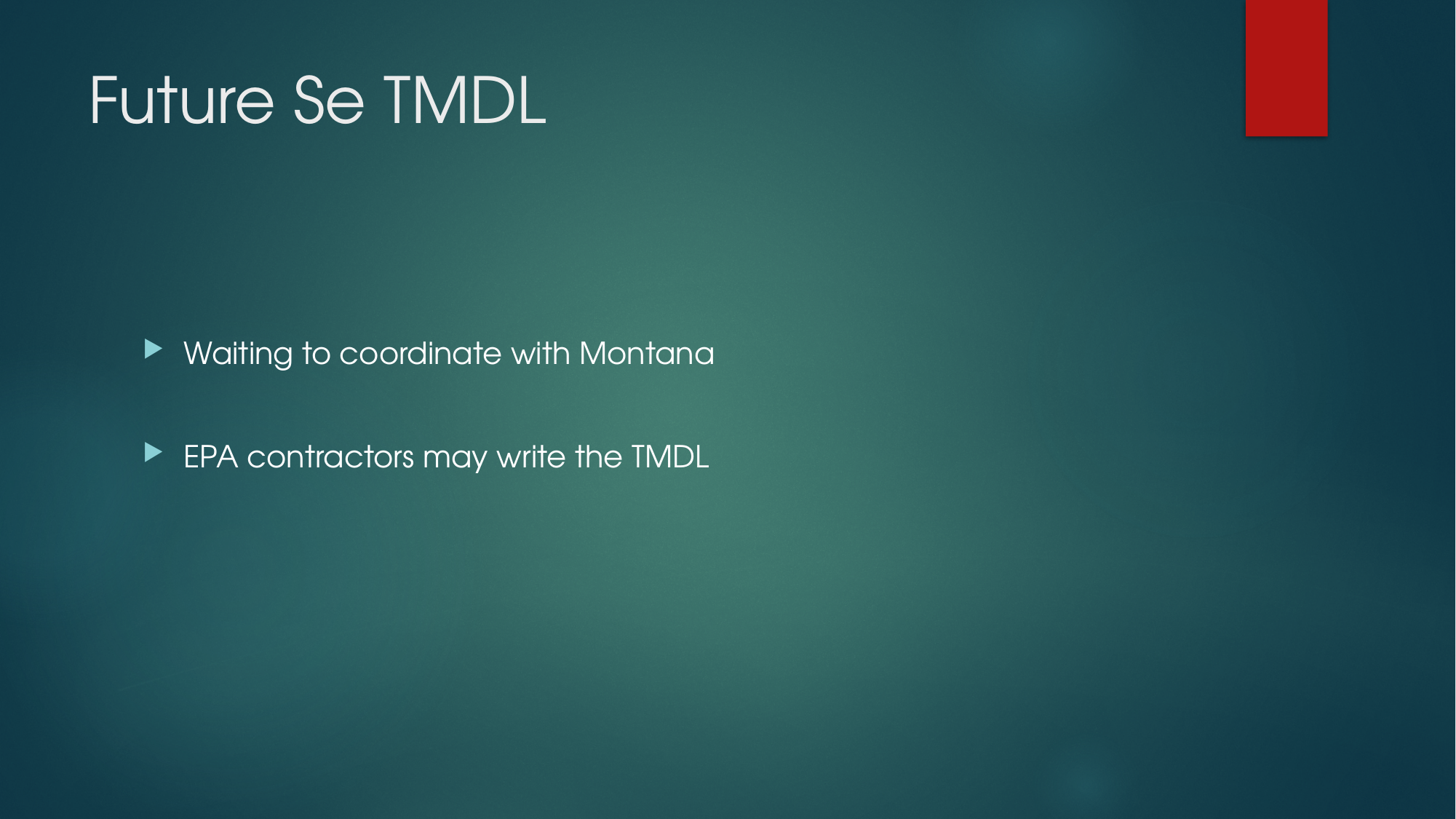

# Future Se TMDL
Waiting to coordinate with Montana

EPA contractors may write the TMDL